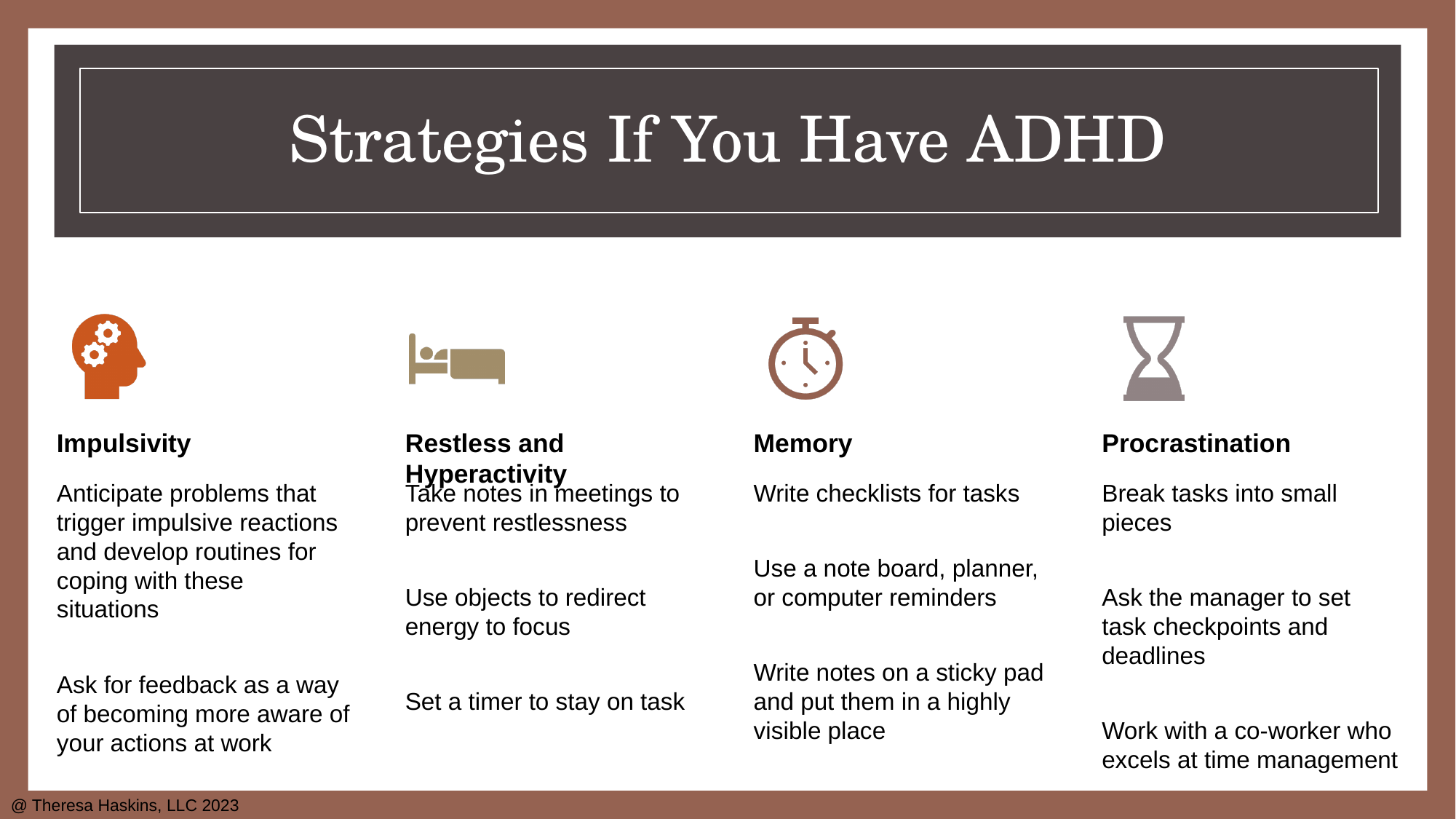

# Strategies If You Have ADHD

Impulsivity
Anticipate problems that trigger impulsive reactions and develop routines for coping with these situations

Ask for feedback as a way of becoming more aware of your actions at work
Restless and Hyperactivity
Take notes in meetings to prevent restlessness

Use objects to redirect energy to focus

Set a timer to stay on task
Memory
Write checklists for tasks

Use a note board, planner, or computer reminders

Write notes on a sticky pad and put them in a highly visible place
Procrastination
Break tasks into small pieces

Ask the manager to set task checkpoints and deadlines

Work with a co-worker who excels at time management
@ Theresa Haskins, LLC 2023